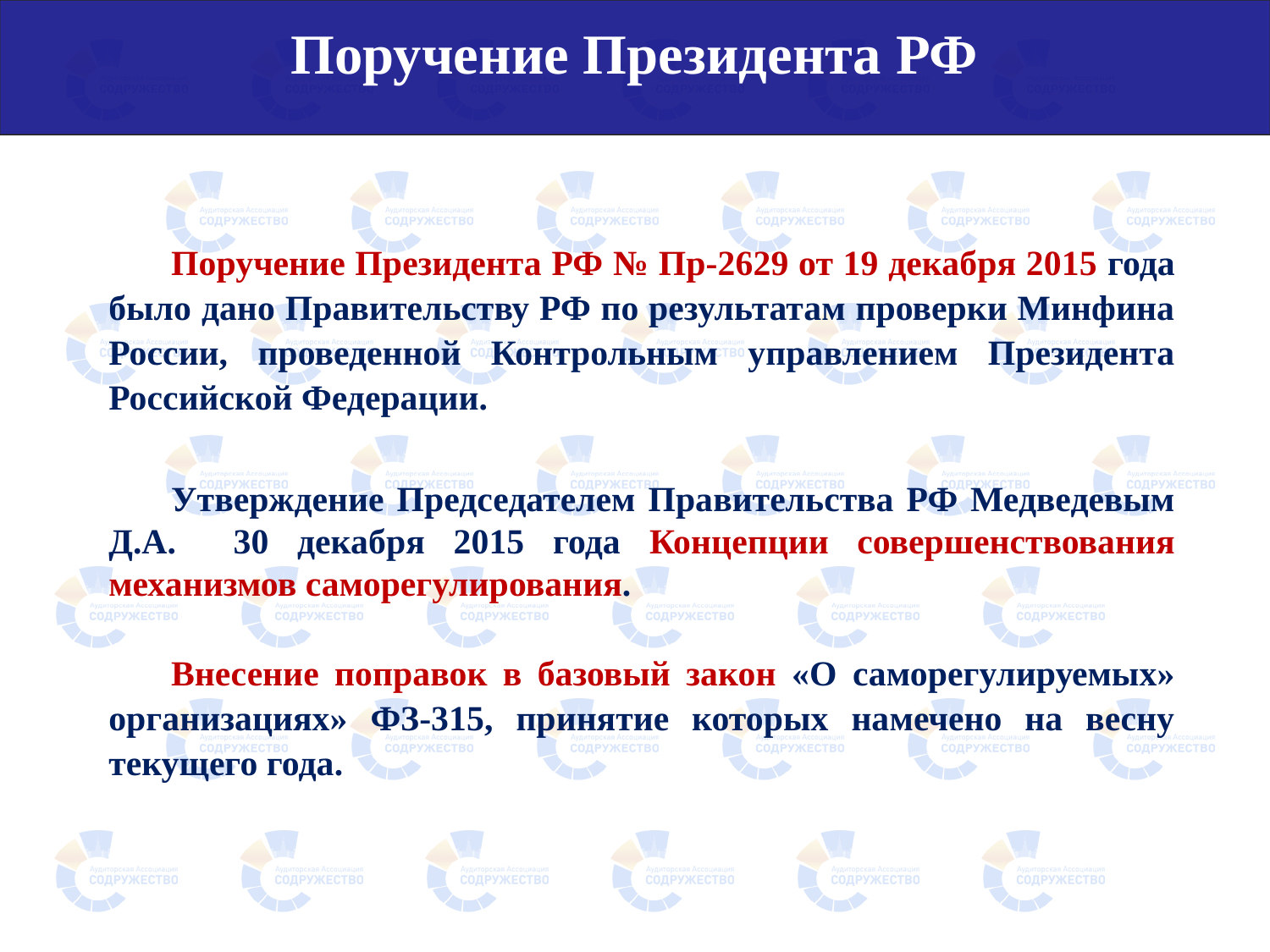

Поручение Президента РФ
Поручение Президента РФ № Пр-2629 от 19 декабря 2015 года было дано Правительству РФ по результатам проверки Минфина России, проведенной Контрольным управлением Президента Российской Федерации.

Утверждение Председателем Правительства РФ Медведевым Д.А.  30 декабря 2015 года Концепции совершенствования механизмов саморегулирования.

Внесение поправок в базовый закон «О саморегулируемых» организациях» ФЗ-315, принятие которых намечено на весну текущего года.